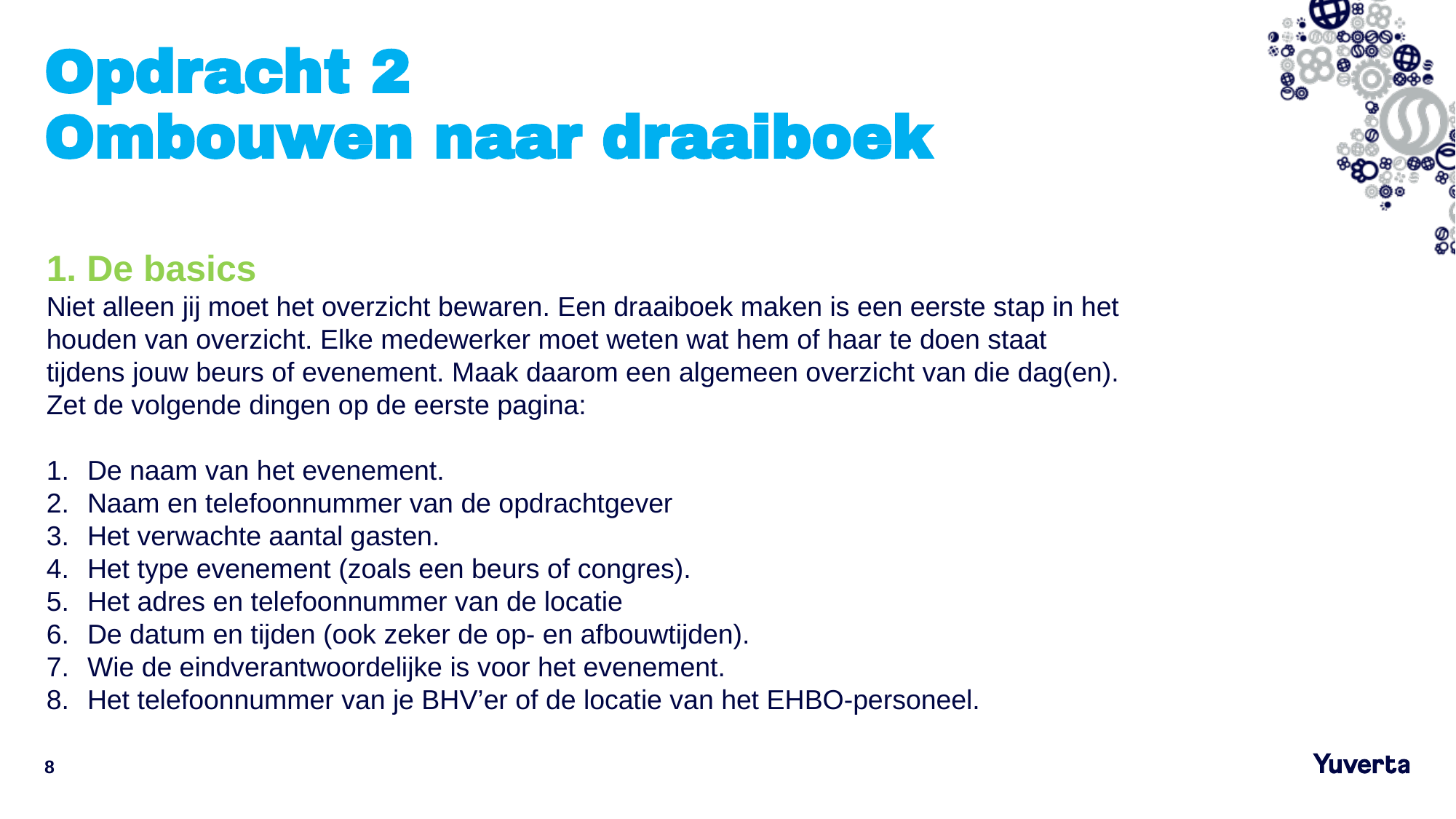

# Opdracht 2 Ombouwen naar draaiboek

1. De basics
Niet alleen jij moet het overzicht bewaren. Een draaiboek maken is een eerste stap in het houden van overzicht. Elke medewerker moet weten wat hem of haar te doen staat tijdens jouw beurs of evenement. Maak daarom een algemeen overzicht van die dag(en). Zet de volgende dingen op de eerste pagina:

De naam van het evenement.
Naam en telefoonnummer van de opdrachtgever
Het verwachte aantal gasten.
Het type evenement (zoals een beurs of congres).
Het adres en telefoonnummer van de locatie
De datum en tijden (ook zeker de op- en afbouwtijden).
Wie de eindverantwoordelijke is voor het evenement.
Het telefoonnummer van je BHV’er of de locatie van het EHBO-personeel.
8
4-3-2021